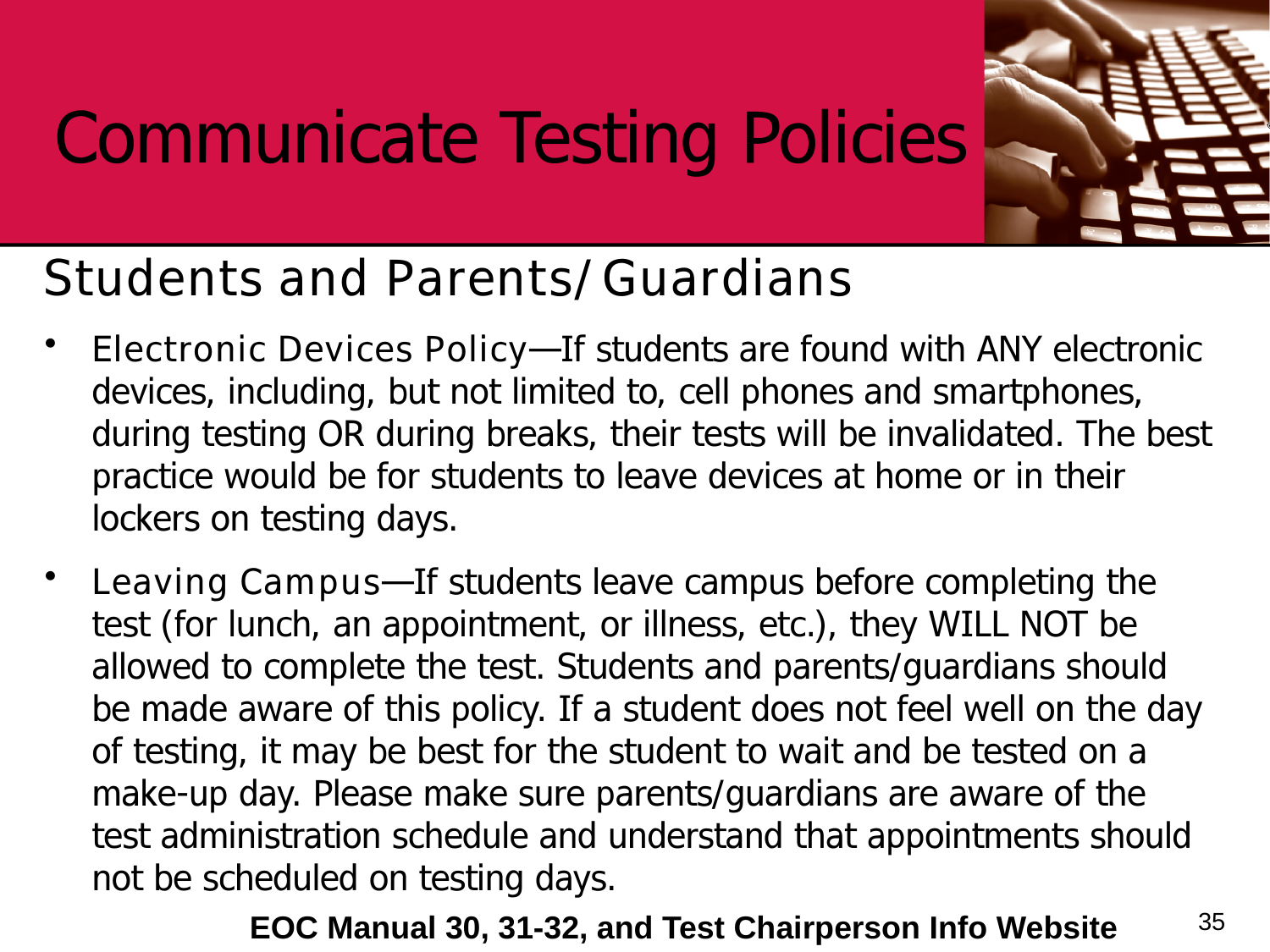

# Communicate Testing Policies
Students and Parents/Guardians
Electronic Devices Policy—If students are found with ANY electronic devices, including, but not limited to, cell phones and smartphones, during testing OR during breaks, their tests will be invalidated. The best practice would be for students to leave devices at home or in their lockers on testing days.
Leaving Campus—If students leave campus before completing the test (for lunch, an appointment, or illness, etc.), they WILL NOT be allowed to complete the test. Students and parents/guardians should be made aware of this policy. If a student does not feel well on the day of testing, it may be best for the student to wait and be tested on a make-up day. Please make sure parents/guardians are aware of the test administration schedule and understand that appointments should not be scheduled on testing days.

35
EOC Manual 30, 31-32, and Test Chairperson Info Website